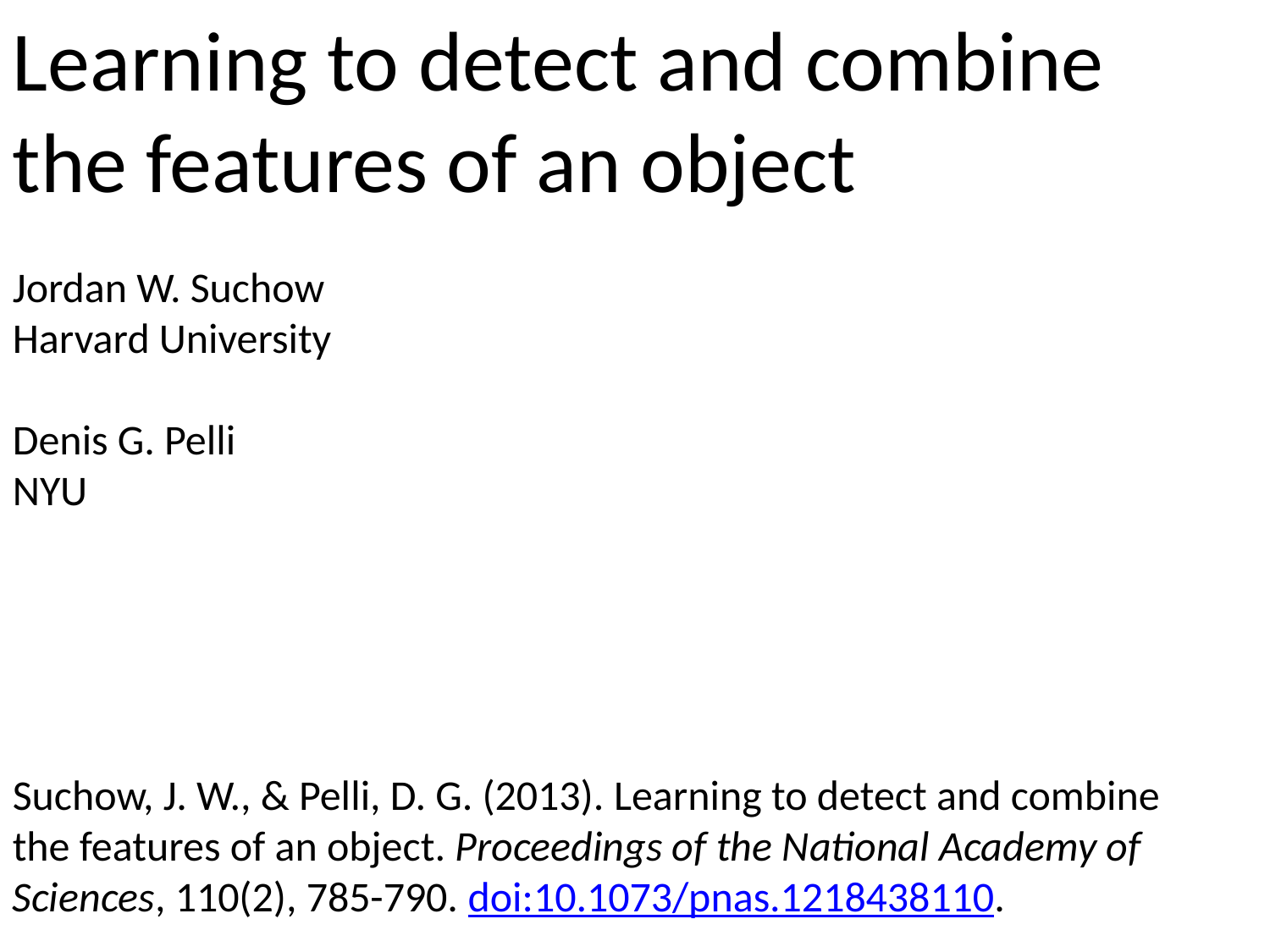

Learning to detect and combine the features of an object

Jordan W. Suchow
Harvard University

Denis G. Pelli
NYU

Suchow, J. W., & Pelli, D. G. (2013). Learning to detect and combine the features of an object. Proceedings of the National Academy of Sciences, 110(2), 785-790. doi:10.1073/pnas.1218438110.